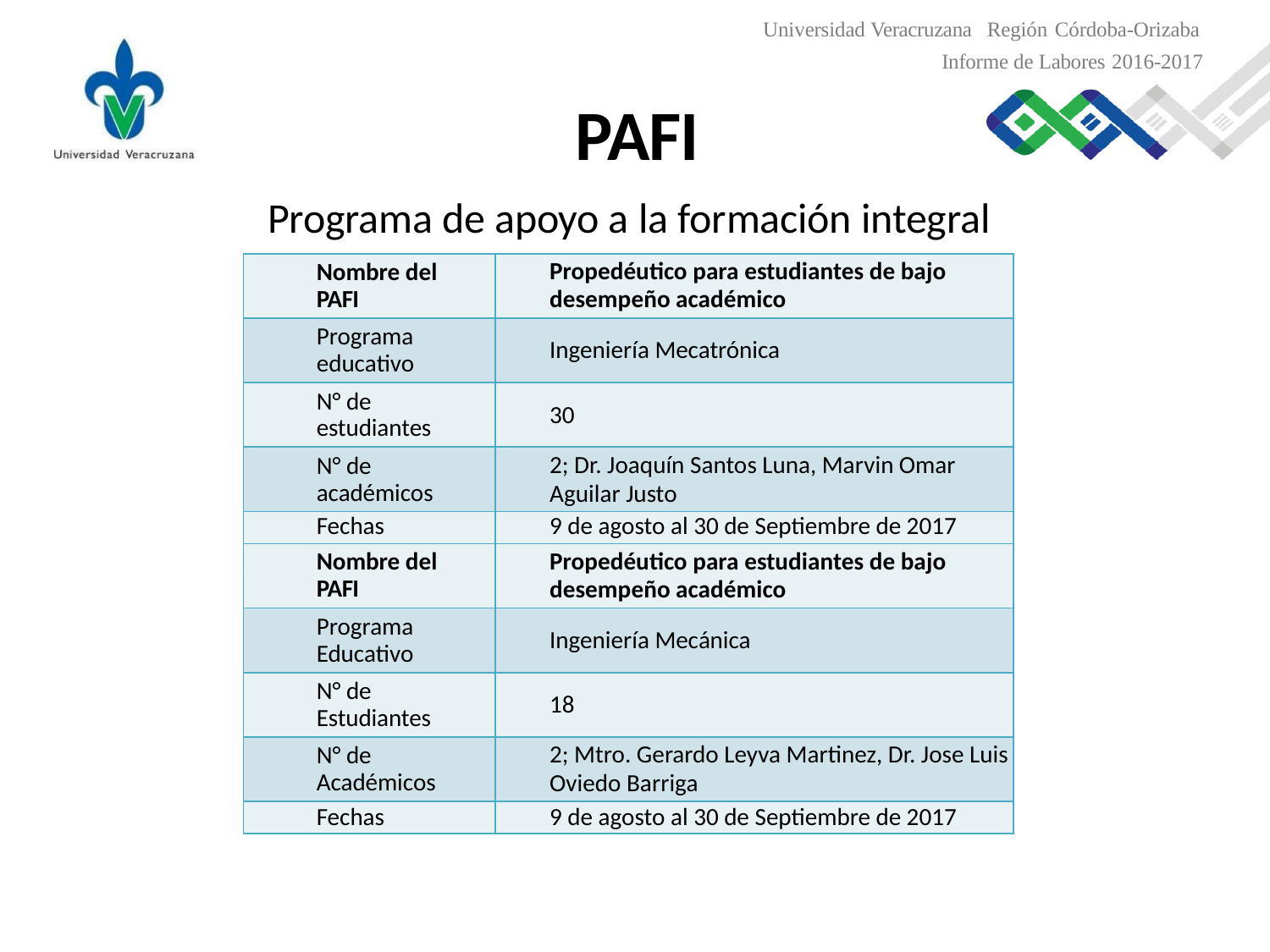

Universidad Veracruzana   Región Córdoba-Orizaba
Informe de Labores 2016-2017
PAFI
Programa de apoyo a la formación integral
| Nombre del PAFI | Propedéutico para estudiantes de bajo desempeño académico |
| --- | --- |
| Programa educativo | Ingeniería Mecatrónica |
| N° de estudiantes | 30 |
| N° de académicos | 2; Dr. Joaquín Santos Luna, Marvin Omar Aguilar Justo |
| Fechas | 9 de agosto al 30 de Septiembre de 2017 |
| Nombre del PAFI | Propedéutico para estudiantes de bajo desempeño académico |
| --- | --- |
| Programa Educativo | Ingeniería Mecánica |
| N° de Estudiantes | 18 |
| N° de Académicos | 2; Mtro. Gerardo Leyva Martinez, Dr. Jose Luis Oviedo Barriga |
| Fechas | 9 de agosto al 30 de Septiembre de 2017 |